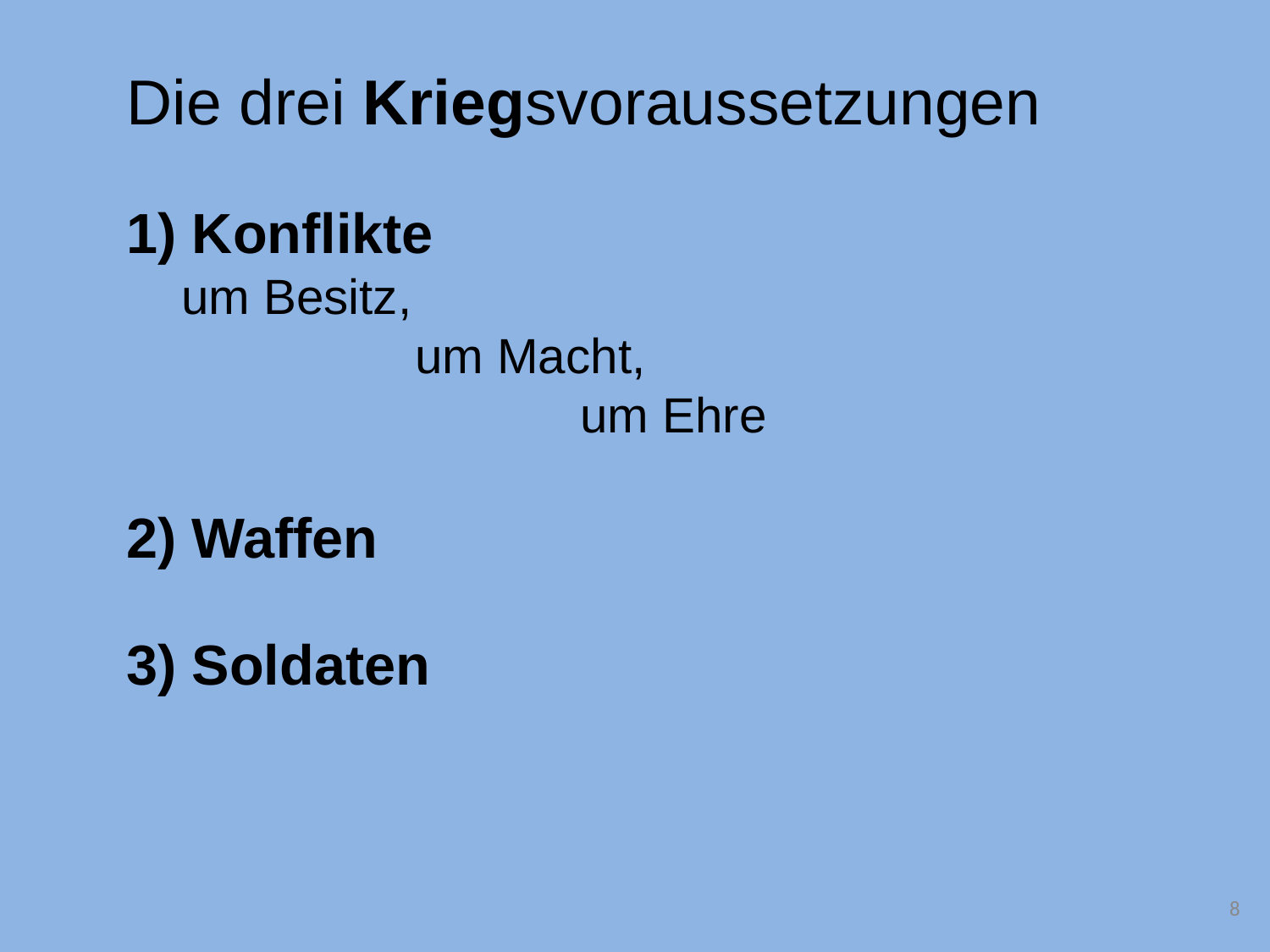

Die drei Kriegsvoraussetzungen

1) Konflikte
    um Besitz,
                     um Macht,
                                 um Ehre

2) Waffen

3) Soldaten
8